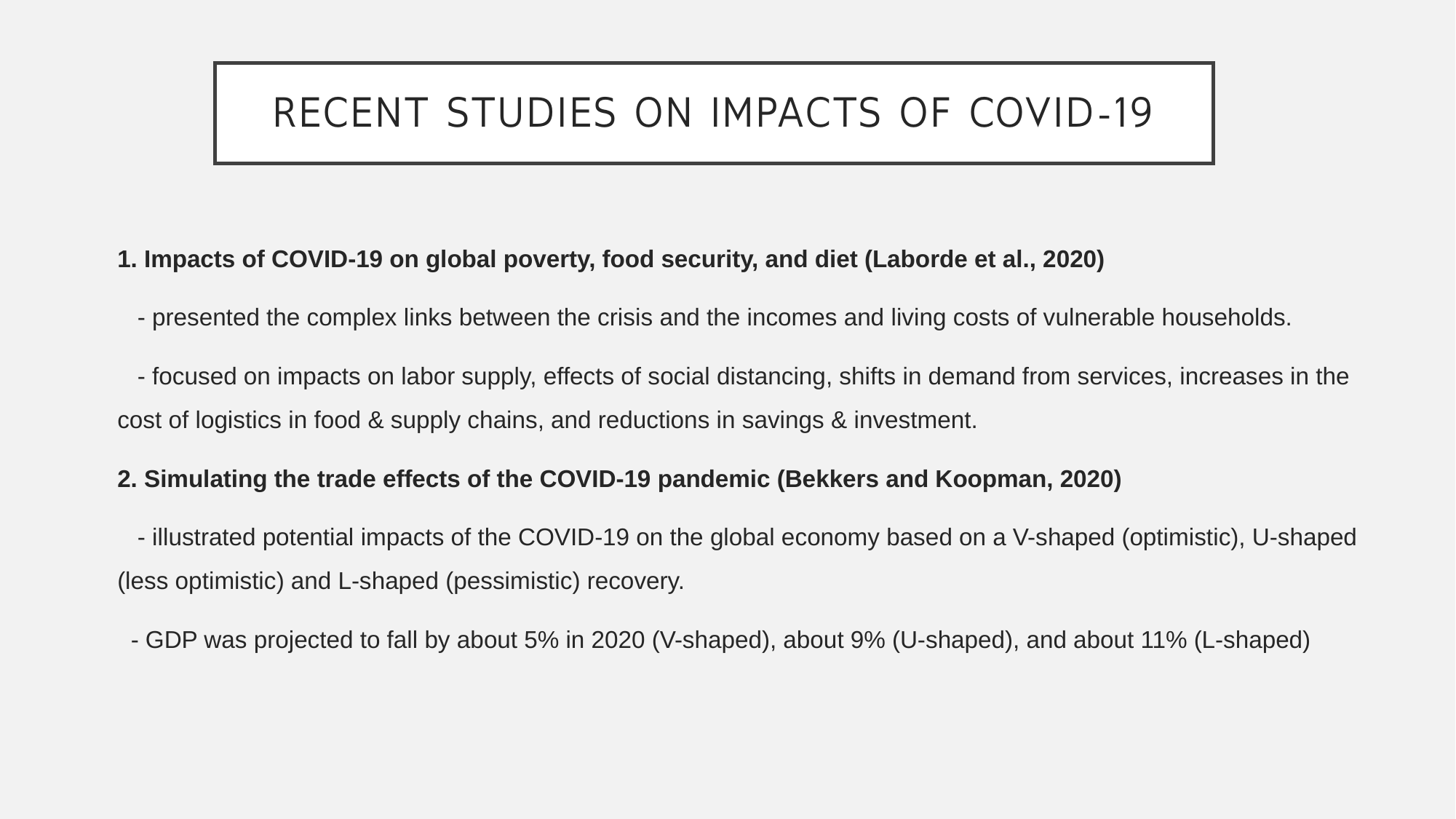

# Recent studies on IMPACTS OF COVID-19
1. Impacts of COVID-19 on global poverty, food security, and diet (Laborde et al., 2020)
   - presented the complex links between the crisis and the incomes and living costs of vulnerable households.
   - focused on impacts on labor supply, effects of social distancing, shifts in demand from services, increases in the cost of logistics in food & supply chains, and reductions in savings & investment.
2. Simulating the trade effects of the COVID-19 pandemic (Bekkers and Koopman, 2020)
   - illustrated potential impacts of the COVID-19 on the global economy based on a V-shaped (optimistic), U-shaped (less optimistic) and L-shaped (pessimistic) recovery.
  - GDP was projected to fall by about 5% in 2020 (V-shaped), about 9% (U-shaped), and about 11% (L-shaped)